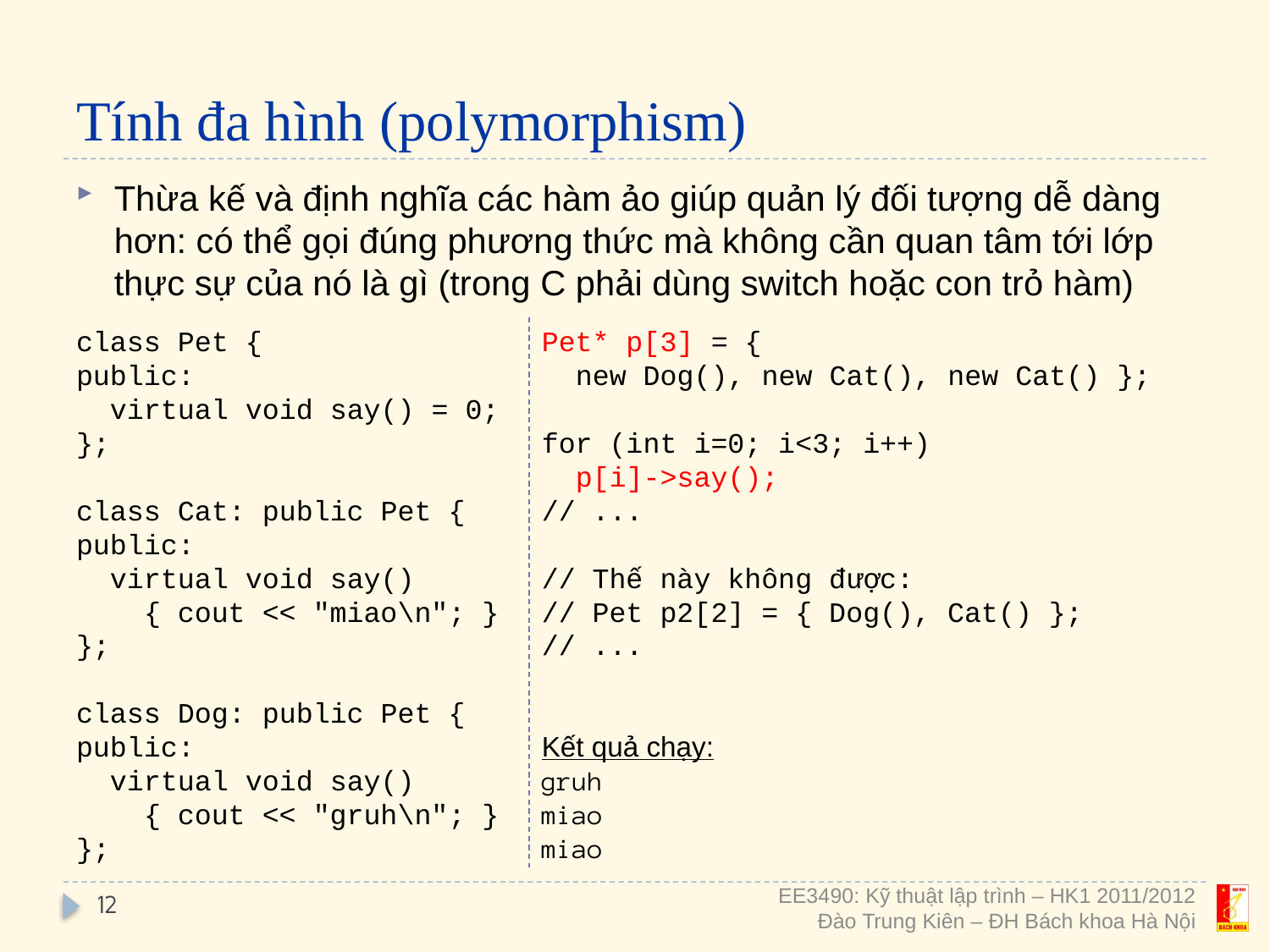

# Tính đa hình (polymorphism)
Thừa kế và định nghĩa các hàm ảo giúp quản lý đối tượng dễ dàng hơn: có thể gọi đúng phương thức mà không cần quan tâm tới lớp thực sự của nó là gì (trong C phải dùng switch hoặc con trỏ hàm)
class Pet {
public:
  virtual void say() = 0;
};

class Cat: public Pet {
public:
  virtual void say()
    { cout << "miao\n"; }
};

class Dog: public Pet {
public:
  virtual void say()
    { cout << "gruh\n"; }
};

Pet* p[3] = {
  new Dog(), new Cat(), new Cat() };

for (int i=0; i<3; i++)
  p[i]->say();
// ...

// Thế này không được:
// Pet p2[2] = { Dog(), Cat() };
// ...

Kết quả chạy:
gruh
miao
miao
12
EE3490: Kỹ thuật lập trình – HK1 2011/2012
Đào Trung Kiên – ĐH Bách khoa Hà Nội